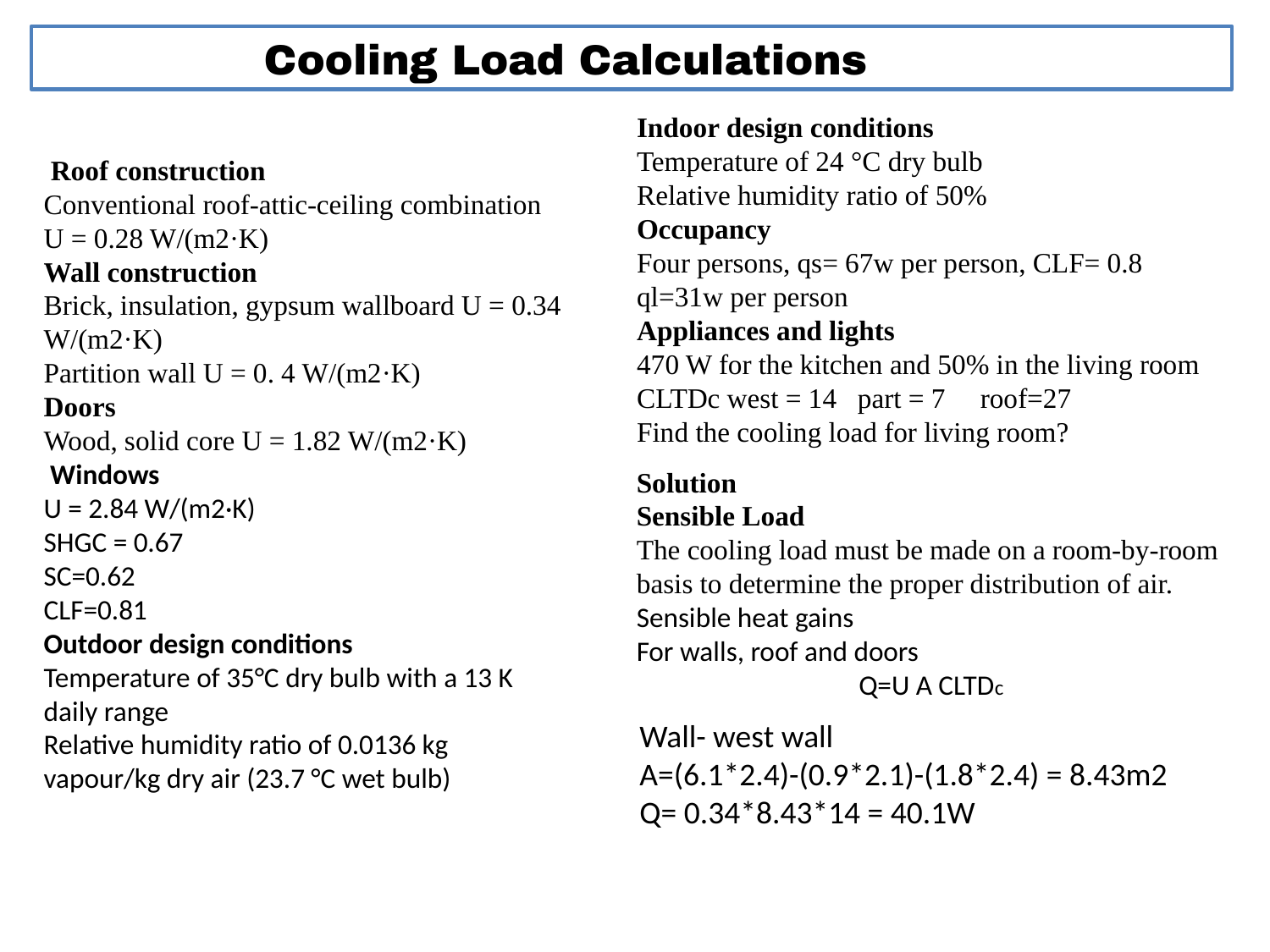

Cooling Load Calculations
Indoor design conditions
Temperature of 24 °C dry bulb
Relative humidity ratio of 50%
Occupancy
Four persons, qs= 67w per person, CLF= 0.8
ql=31w per person
Appliances and lights
470 W for the kitchen and 50% in the living room
CLTDc west = 14   part = 7     roof=27
Find the cooling load for living room?
 Roof construction
Conventional roof-attic-ceiling combination U = 0.28 W/(m2·K)
Wall construction
Brick, insulation, gypsum wallboard U = 0.34 W/(m2·K)
Partition wall U = 0. 4 W/(m2·K)
Doors
Wood, solid core U = 1.82 W/(m2·K)
 Windows
U = 2.84 W/(m2·K)
SHGC = 0.67
SC=0.62
CLF=0.81
Outdoor design conditions
Temperature of 35°C dry bulb with a 13 K daily range
Relative humidity ratio of 0.0136 kg vapour/kg dry air (23.7 °C wet bulb)
Solution
Sensible Load
The cooling load must be made on a room-by-room basis to determine the proper distribution of air.
Sensible heat gains
For walls, roof and doors
                                   Q=U A CLTDc
Wall- west wall
A=(6.1*2.4)-(0.9*2.1)-(1.8*2.4) = 8.43m2
Q= 0.34*8.43*14 = 40.1W